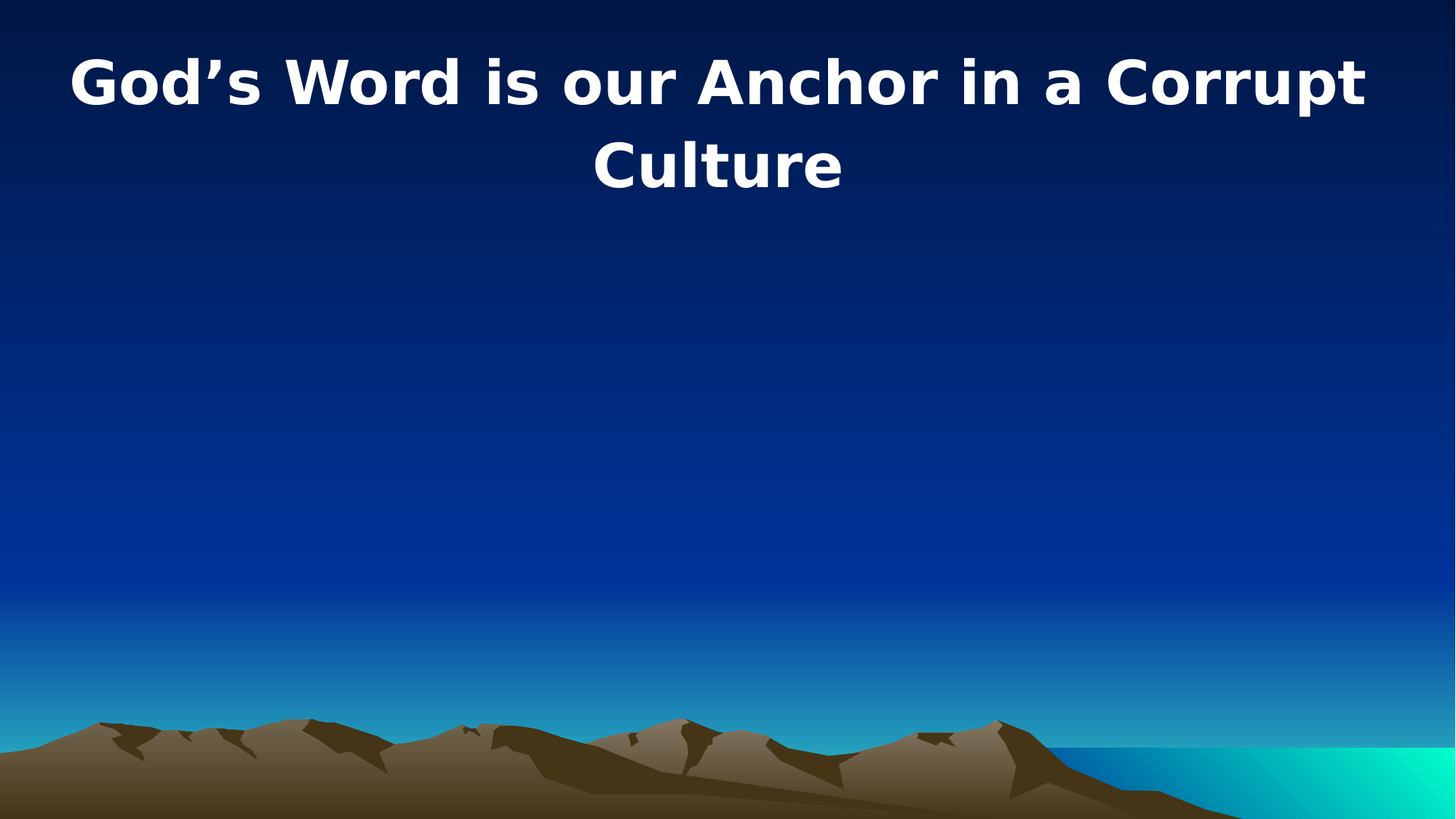

God’s Word is our Anchor in a Corrupt Culture